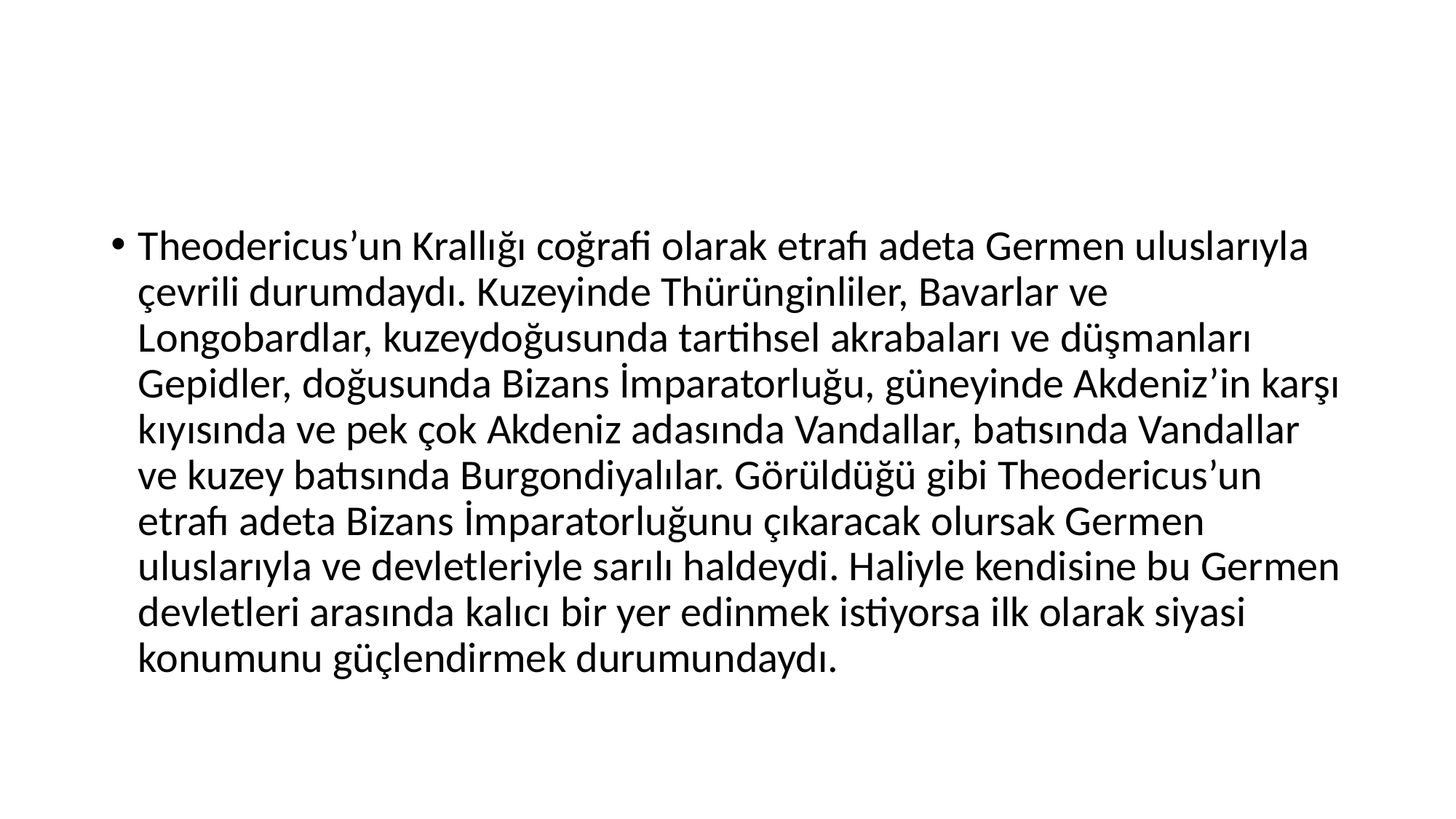

#
Theodericus’un Krallığı coğrafi olarak etrafı adeta Germen uluslarıyla çevrili durumdaydı. Kuzeyinde Thürünginliler, Bavarlar ve Longobardlar, kuzeydoğusunda tartihsel akrabaları ve düşmanları Gepidler, doğusunda Bizans İmparatorluğu, güneyinde Akdeniz’in karşı kıyısında ve pek çok Akdeniz adasında Vandallar, batısında Vandallar ve kuzey batısında Burgondiyalılar. Görüldüğü gibi Theodericus’un etrafı adeta Bizans İmparatorluğunu çıkaracak olursak Germen uluslarıyla ve devletleriyle sarılı haldeydi. Haliyle kendisine bu Germen devletleri arasında kalıcı bir yer edinmek istiyorsa ilk olarak siyasi konumunu güçlendirmek durumundaydı.